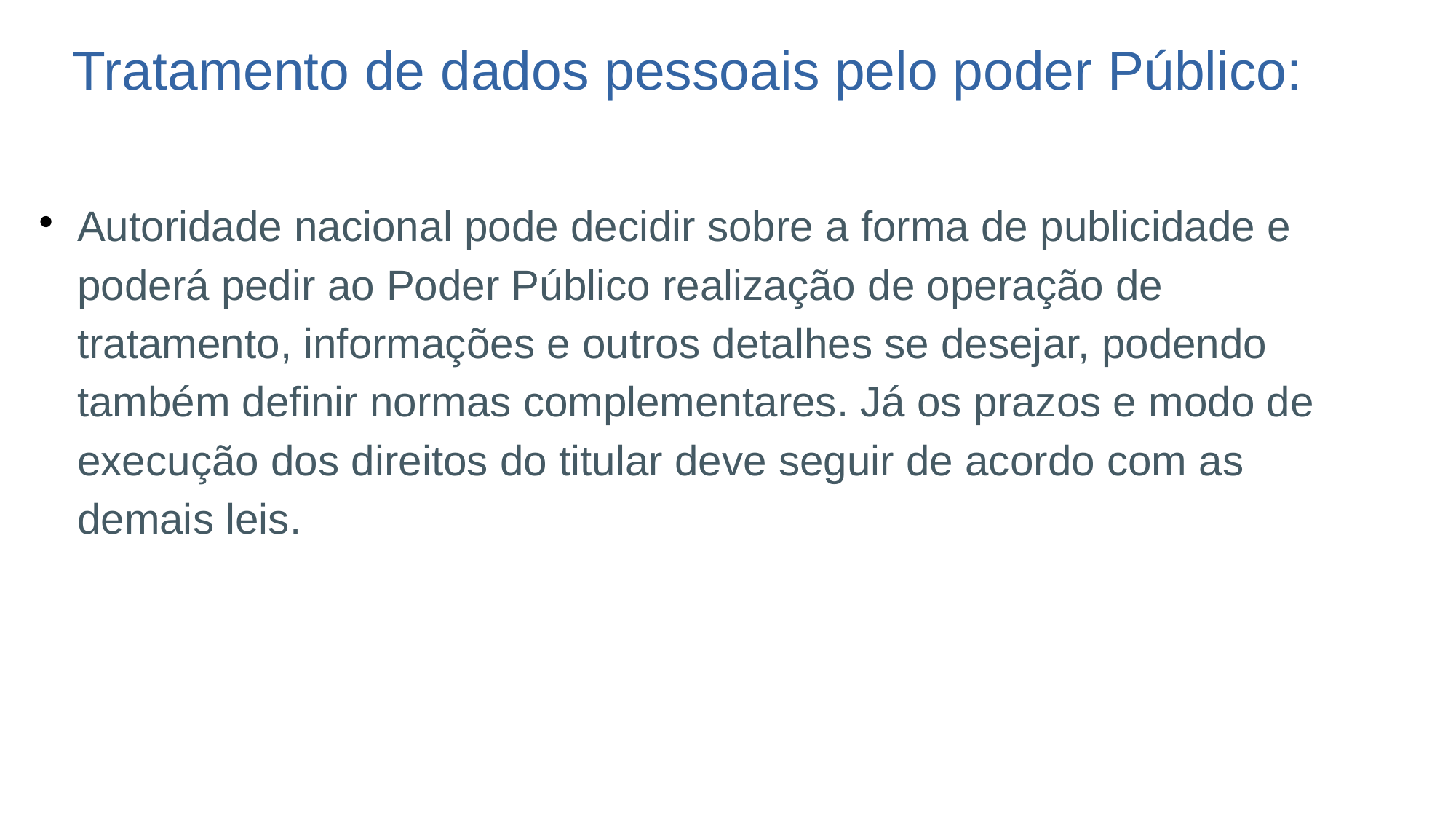

Tratamento de dados pessoais pelo poder Público:

Autoridade nacional pode decidir sobre a forma de publicidade e poderá pedir ao Poder Público realização de operação de tratamento, informações e outros detalhes se desejar, podendo também definir normas complementares. Já os prazos e modo de execução dos direitos do titular deve seguir de acordo com as demais leis.